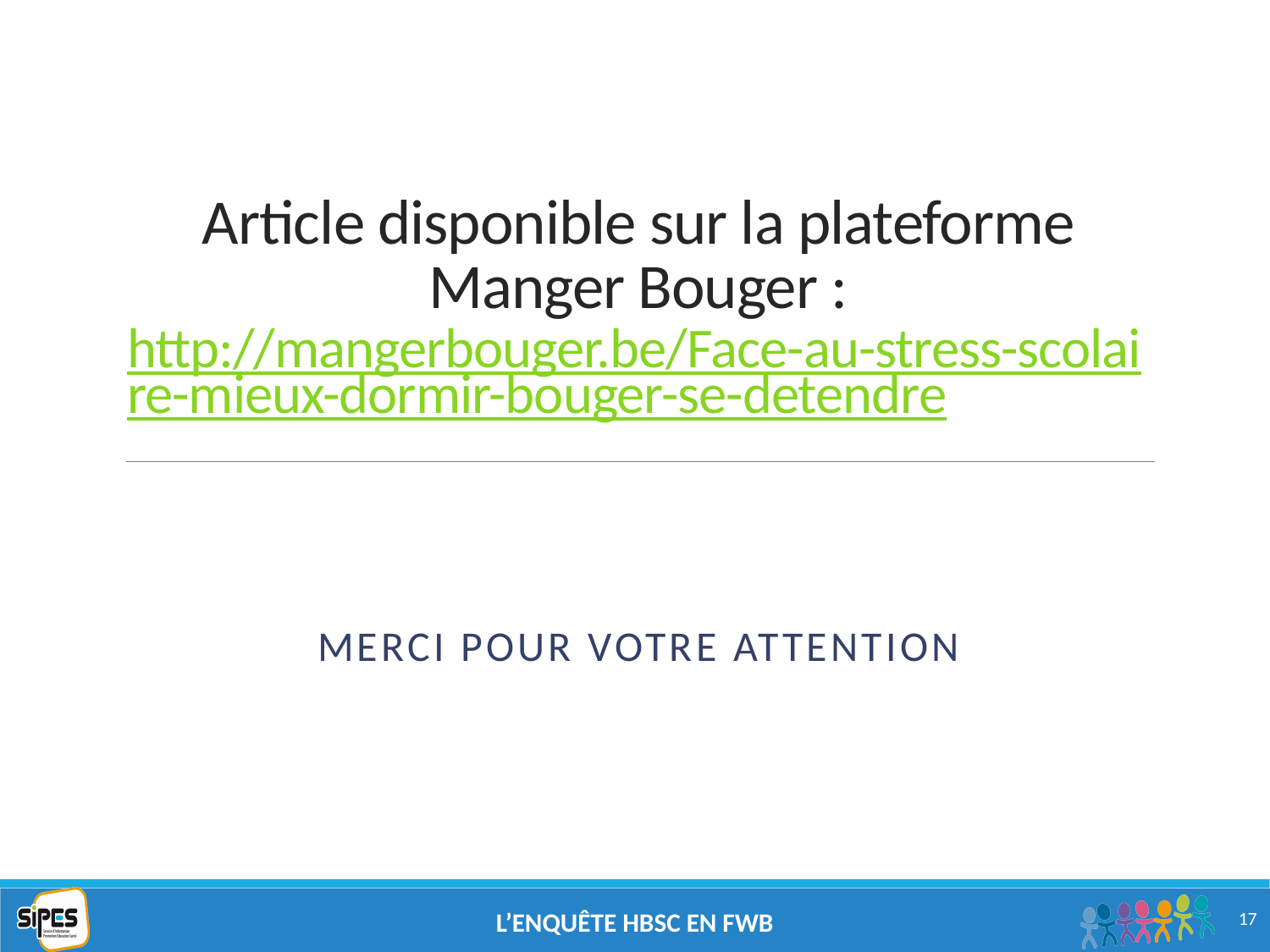

# Article disponible sur la plateforme Manger Bouger : http://mangerbouger.be/Face-au-stress-scolaire-mieux-dormir-bouger-se-detendre
Merci pour votre attention
17